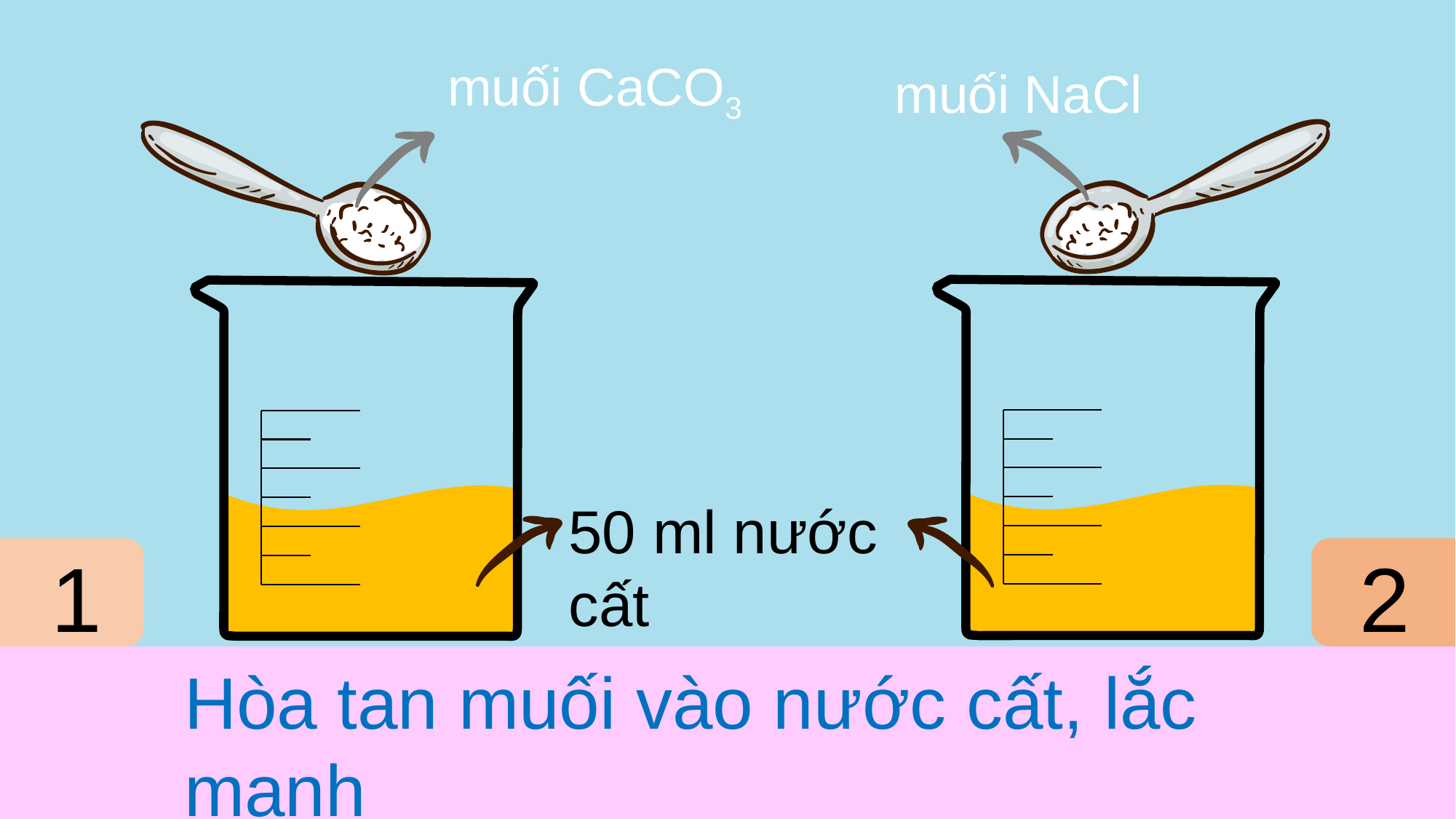

muối CaCO3

muối NaCl

50 ml nước cất
ở 250C

1

2

Hòa tan muối vào nước cất, lắc mạnh